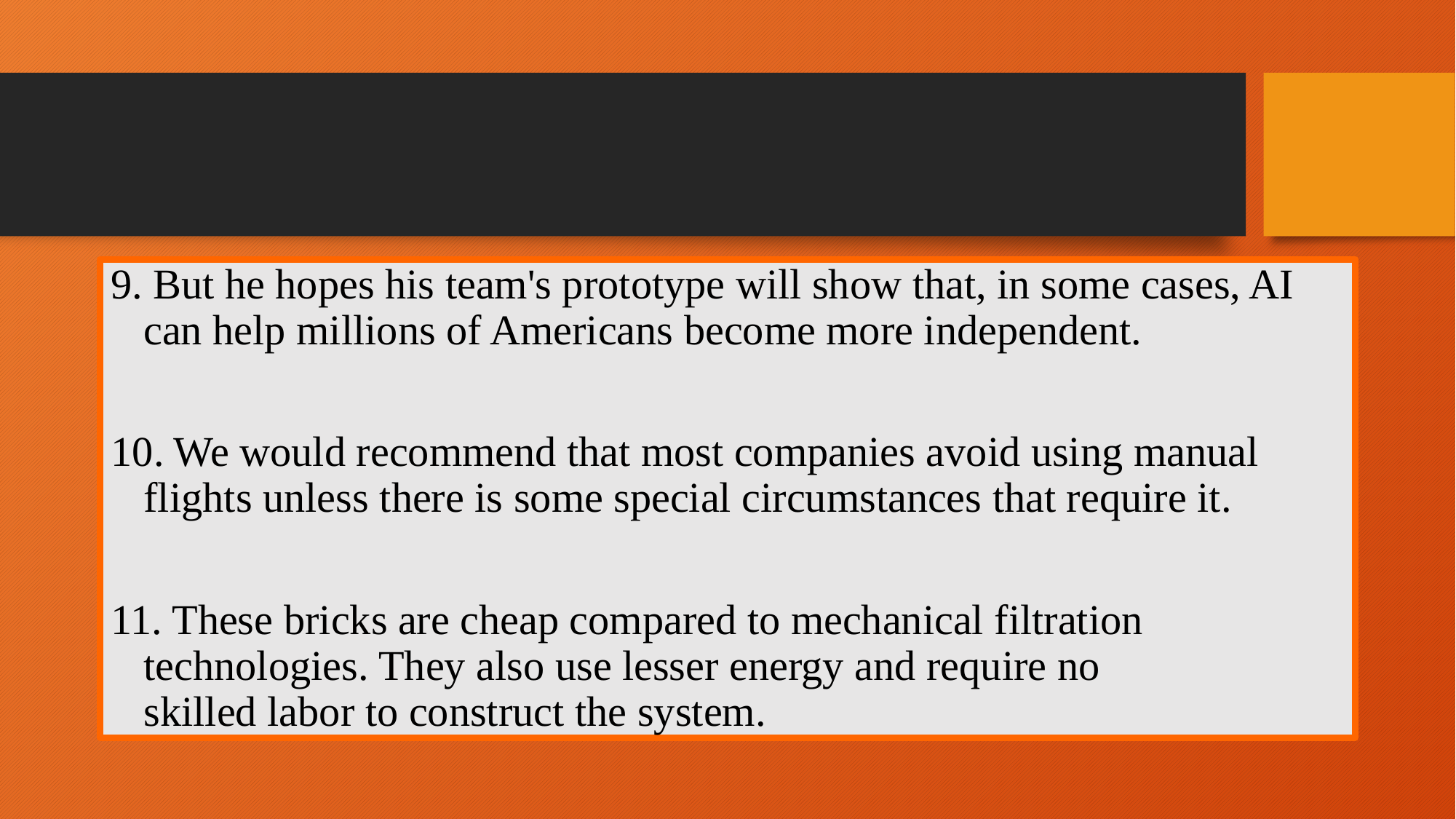

#
9. But he hopes his team's prototype will show that, in some cases, AI can help millions of Americans become more independent.

10. We would recommend that most companies avoid using manual flights unless there is some special circumstances that require it.

11. These bricks are cheap compared to mechanical filtration technologies. They also use lesser energy and require no skilled labor to construct the system.